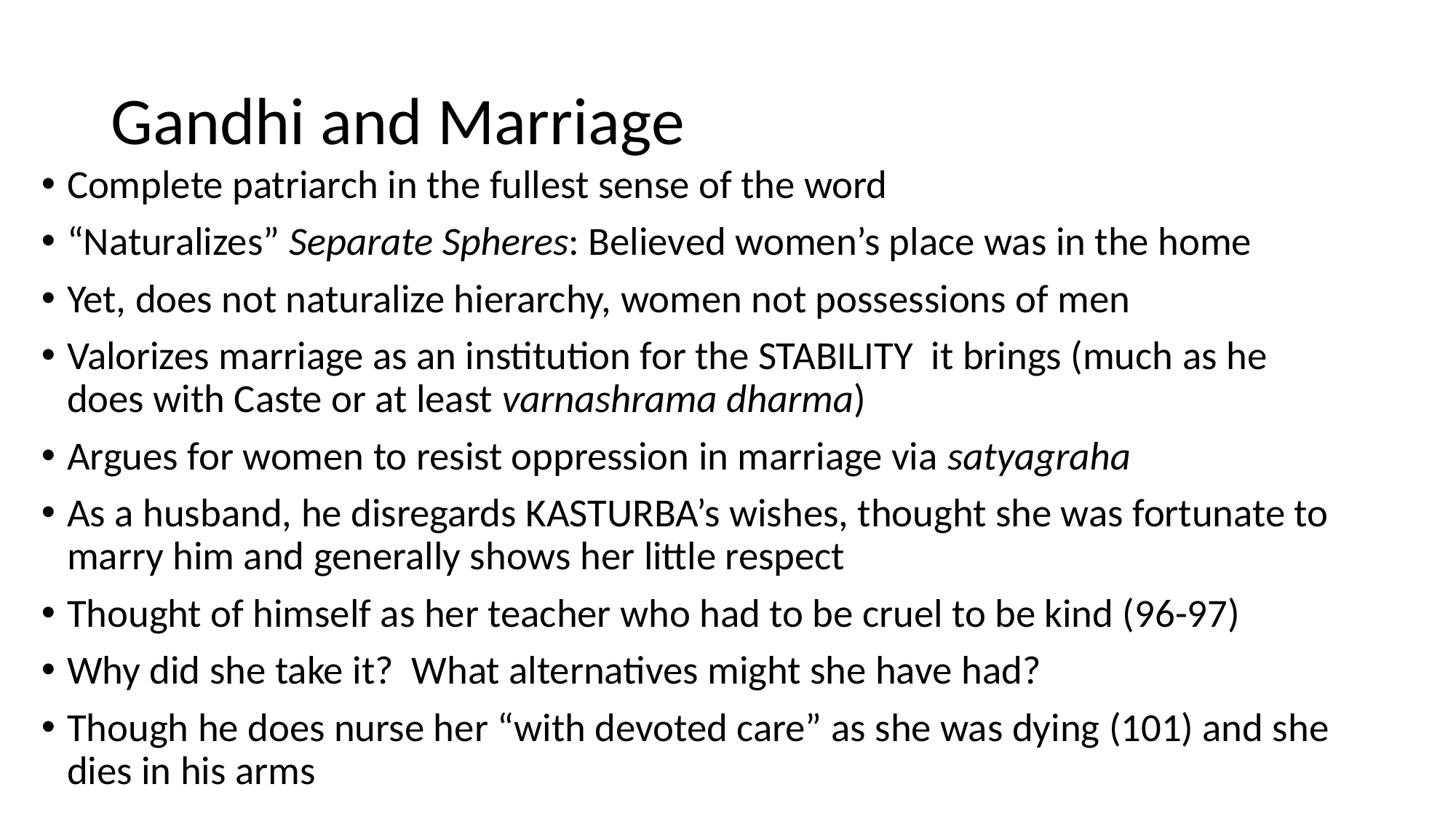

# Gandhi and Marriage
Complete patriarch in the fullest sense of the word
“Naturalizes” Separate Spheres: Believed women’s place was in the home
Yet, does not naturalize hierarchy, women not possessions of men
Valorizes marriage as an institution for the STABILITY  it brings (much as he does with Caste or at least varnashrama dharma)
Argues for women to resist oppression in marriage via satyagraha
As a husband, he disregards KASTURBA’s wishes, thought she was fortunate to marry him and generally shows her little respect
Thought of himself as her teacher who had to be cruel to be kind (96-97)
Why did she take it?  What alternatives might she have had?
Though he does nurse her “with devoted care” as she was dying (101) and she dies in his arms